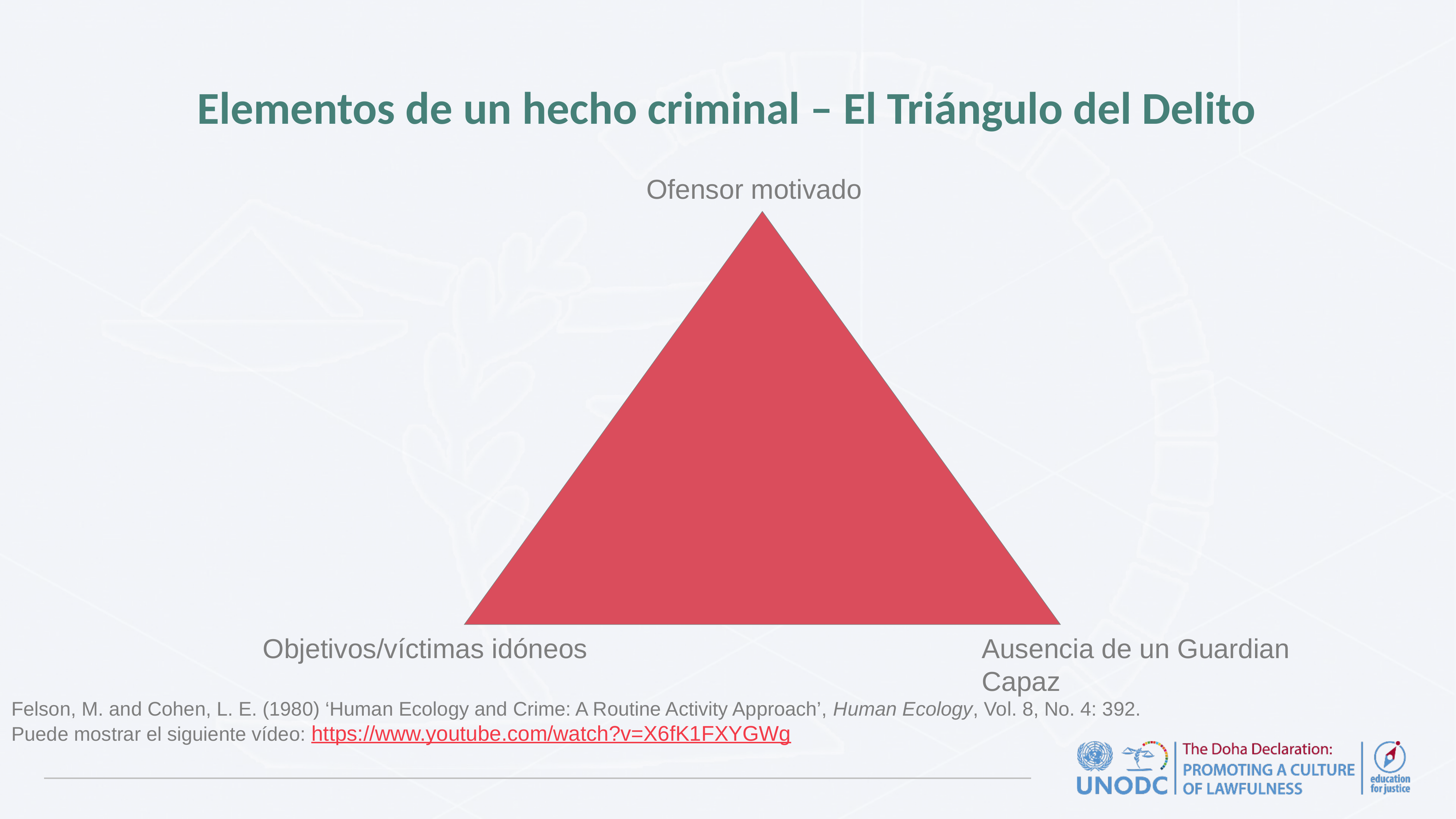

# Elementos de un hecho criminal – El Triángulo del Delito
Ofensor motivado

Objetivos/víctimas idóneos
Ausencia de un Guardian Capaz
Felson, M. and Cohen, L. E. (1980) ‘Human Ecology and Crime: A Routine Activity Approach’, Human Ecology, Vol. 8, No. 4: 392.
Puede mostrar el siguiente vídeo: https://www.youtube.com/watch?v=X6fK1FXYGWg